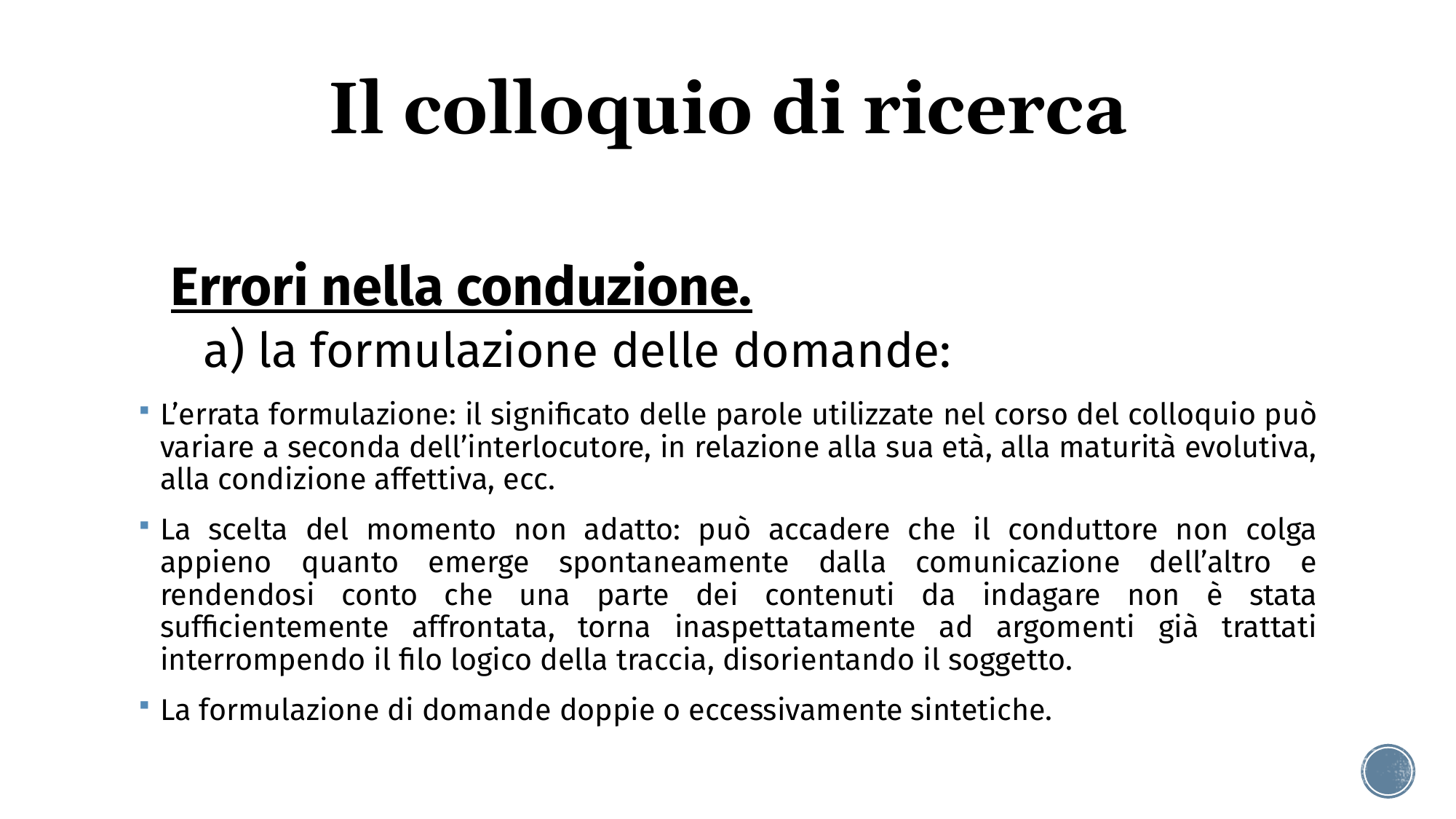

# Il colloquio di ricerca
Errori nella conduzione.
a) la formulazione delle domande:
L’errata formulazione: il significato delle parole utilizzate nel corso del colloquio può variare a seconda dell’interlocutore, in relazione alla sua età, alla maturità evolutiva, alla condizione affettiva, ecc.
La scelta del momento non adatto: può accadere che il conduttore non colga appieno quanto emerge spontaneamente dalla comunicazione dell’altro e rendendosi conto che una parte dei contenuti da indagare non è stata sufficientemente affrontata, torna inaspettatamente ad argomenti già trattati interrompendo il filo logico della traccia, disorientando il soggetto.
La formulazione di domande doppie o eccessivamente sintetiche.